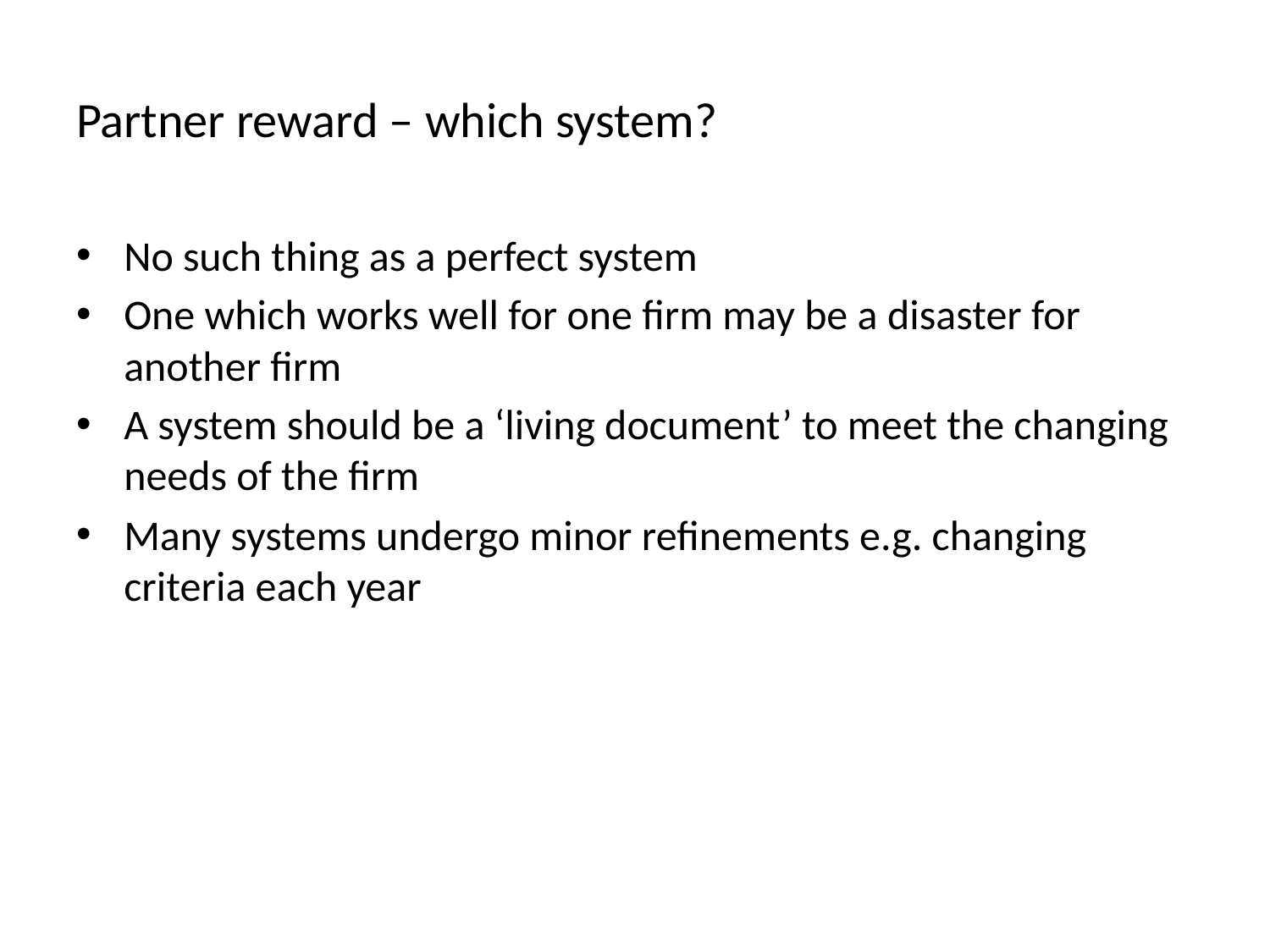

# Partner reward – which system?
No such thing as a perfect system
One which works well for one firm may be a disaster for another firm
A system should be a ‘living document’ to meet the changing needs of the firm
Many systems undergo minor refinements e.g. changing criteria each year